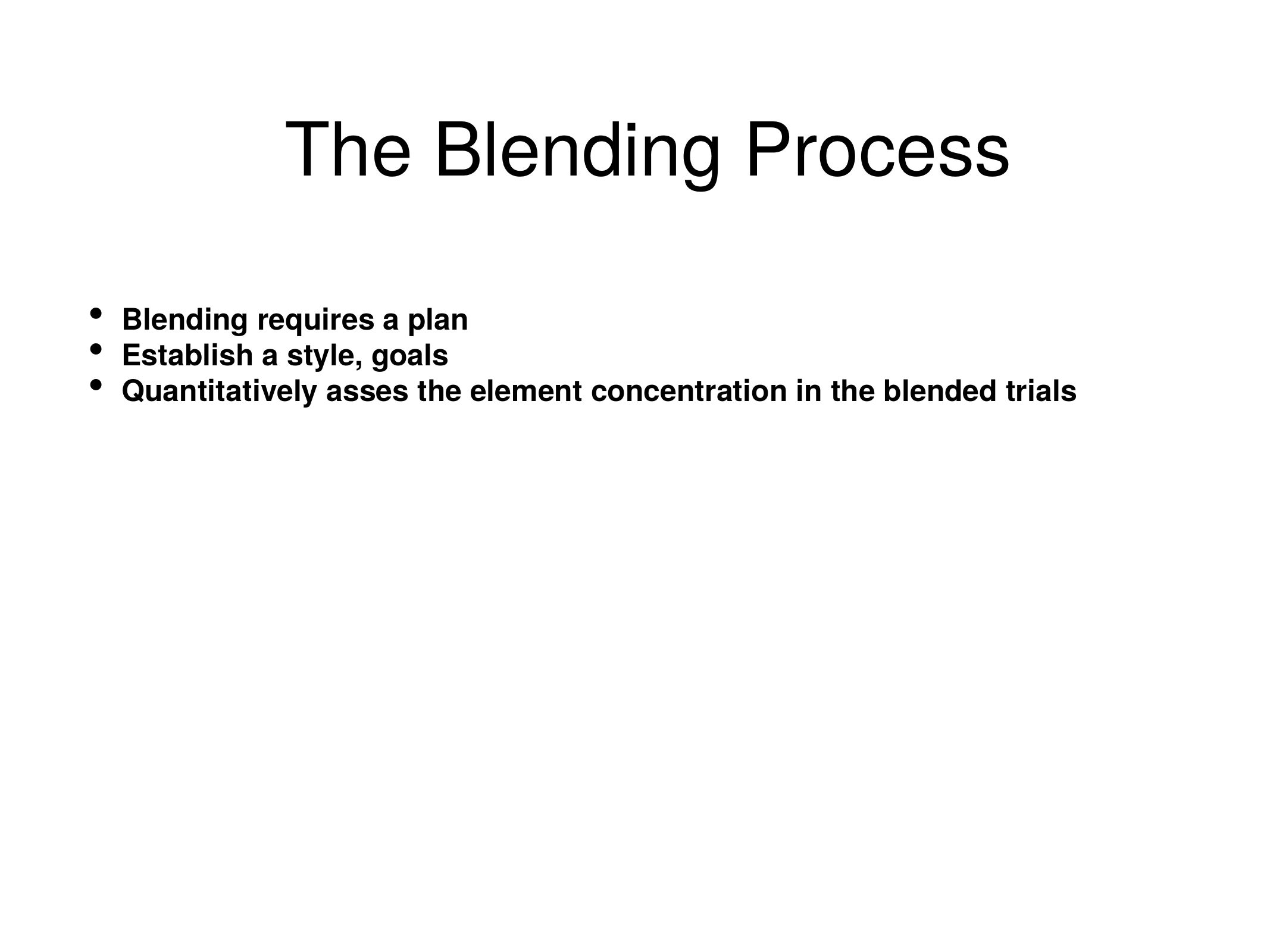

The Blending Process
Blending requires a plan
Establish a style, goals
Quantitatively asses the element concentration in the blended trials